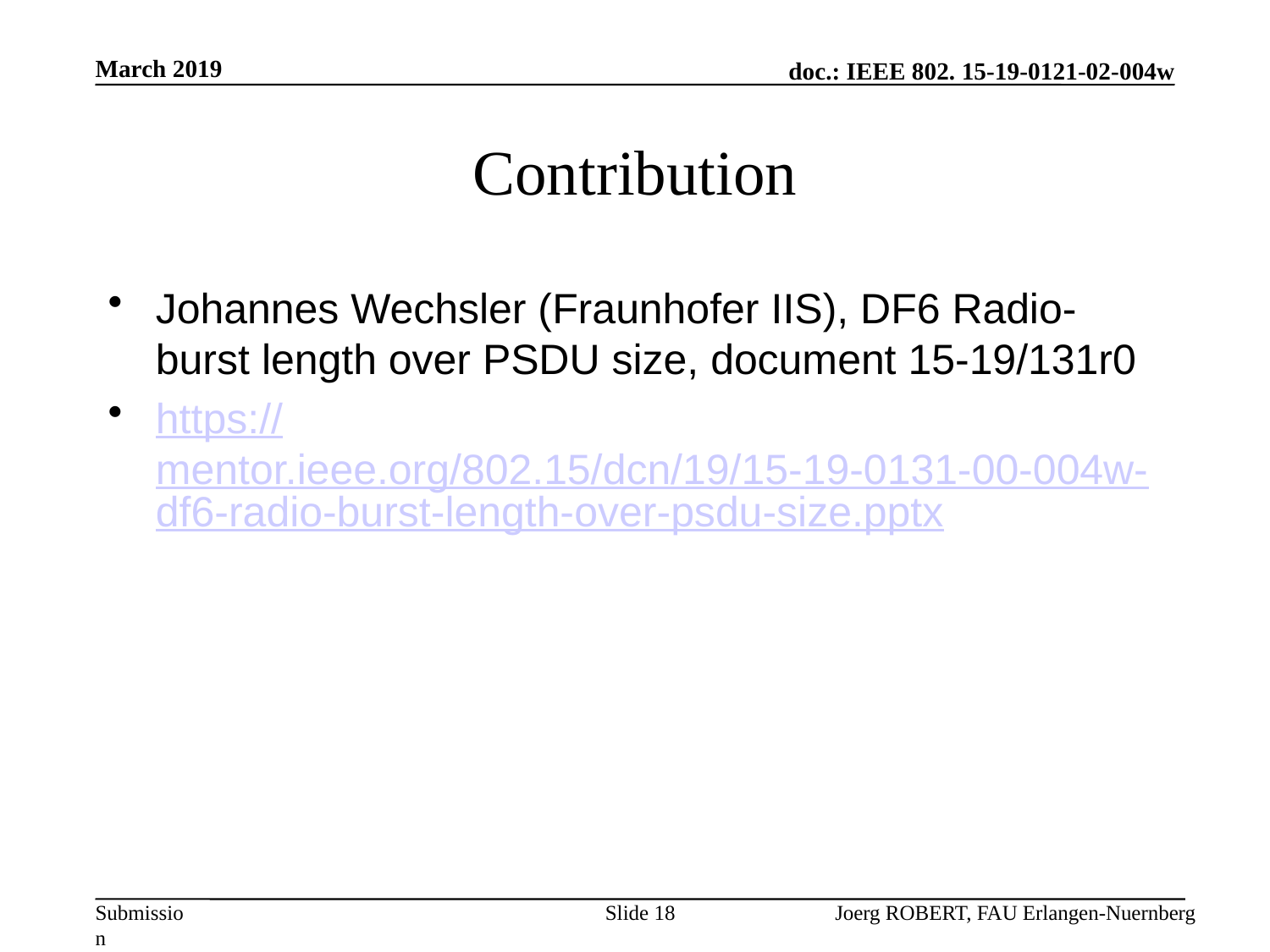

March 2019
# Contribution
Johannes Wechsler (Fraunhofer IIS), DF6 Radio-burst length over PSDU size, document 15-19/131r0
https://mentor.ieee.org/802.15/dcn/19/15-19-0131-00-004w-df6-radio-burst-length-over-psdu-size.pptx

Slide 18
Joerg ROBERT, FAU Erlangen-Nuernberg